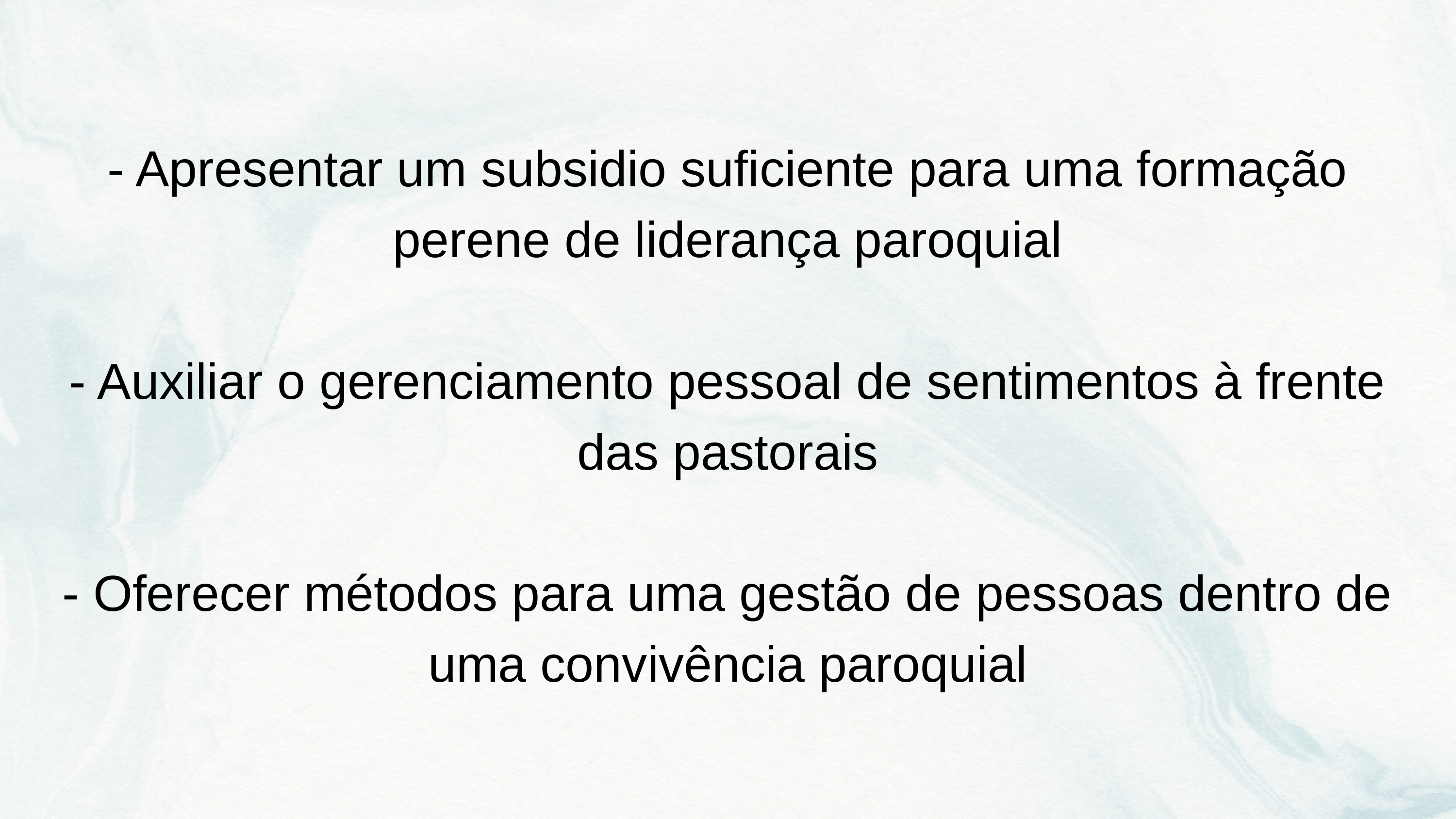

- Apresentar um subsidio suficiente para uma formação perene de liderança paroquial

- Auxiliar o gerenciamento pessoal de sentimentos à frente das pastorais

- Oferecer métodos para uma gestão de pessoas dentro de uma convivência paroquial